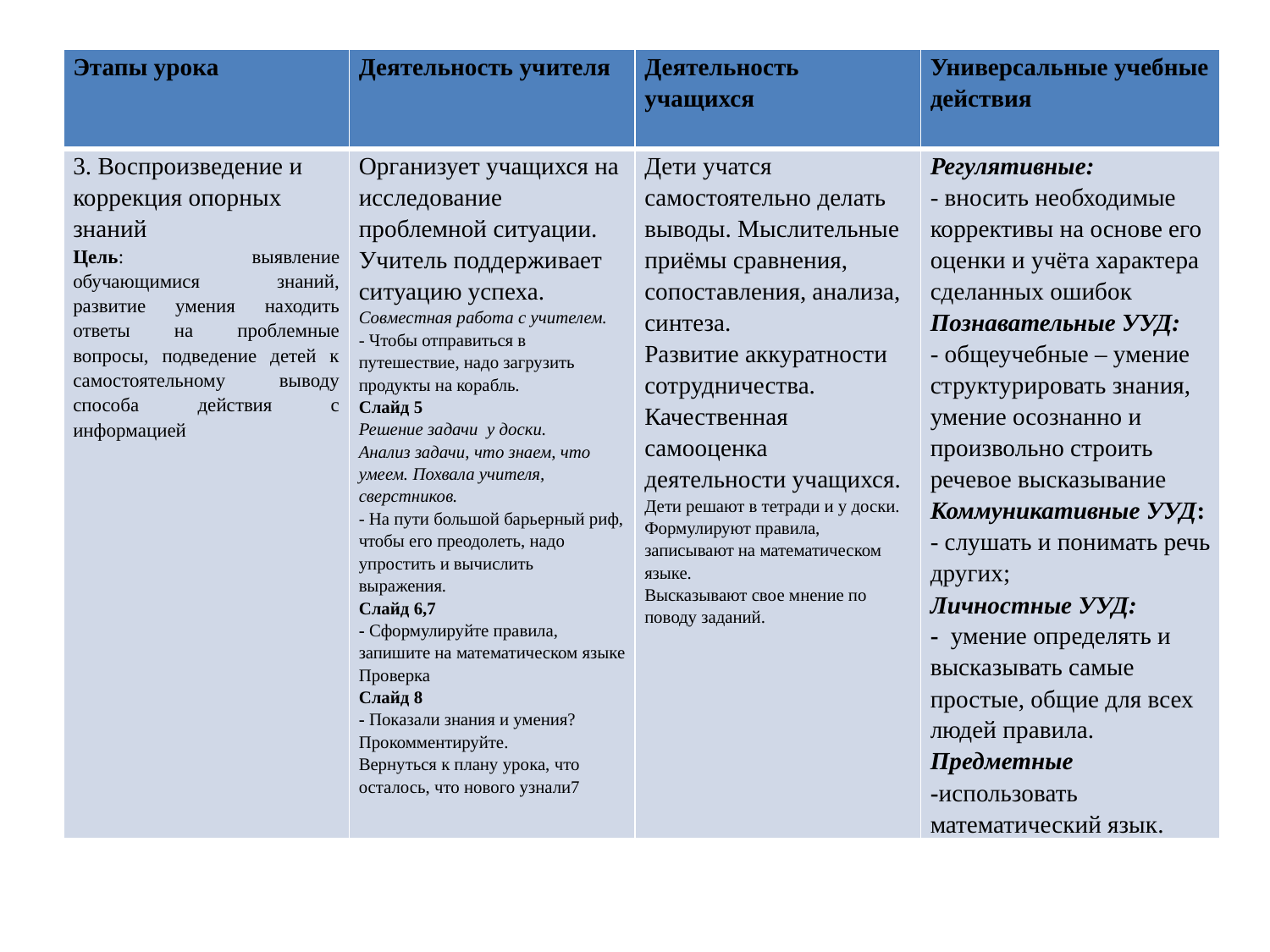

| Этапы урока | Деятельность учителя | Деятельность учащихся | Универсальные учебные действия |
| --- | --- | --- | --- |
| 3. Воспроизведение и коррекция опорных знаний Цель: выявление обучающимися знаний, развитие умения находить ответы на проблемные вопросы, подведение детей к самостоятельному выводу способа действия с информацией | Организует учащихся на исследование проблемной ситуации. Учитель поддерживает ситуацию успеха. Совместная работа с учителем. - Чтобы отправиться в путешествие, надо загрузить продукты на корабль. Слайд 5 Решение задачи у доски. Анализ задачи, что знаем, что умеем. Похвала учителя, сверстников. - На пути большой барьерный риф, чтобы его преодолеть, надо упростить и вычислить выражения. Слайд 6,7 - Сформулируйте правила, запишите на математическом языке Проверка Слайд 8 - Показали знания и умения? Прокомментируйте. Вернуться к плану урока, что осталось, что нового узнали7 | Дети учатся самостоятельно делать выводы. Мыслительные приёмы сравнения, сопоставления, анализа, синтеза. Развитие аккуратности сотрудничества. Качественная самооценка деятельности учащихся. Дети решают в тетради и у доски. Формулируют правила, записывают на математическом языке. Высказывают свое мнение по поводу заданий. | Регулятивные: - вносить необходимые коррективы на основе его оценки и учёта характера сделанных ошибок Познавательные УУД: - общеучебные – умение структурировать знания, умение осознанно и произвольно строить речевое высказывание Коммуникативные УУД: - слушать и понимать речь других; Личностные УУД: - умение определять и высказывать самые простые, общие для всех людей правила. Предметные -использовать математический язык. |